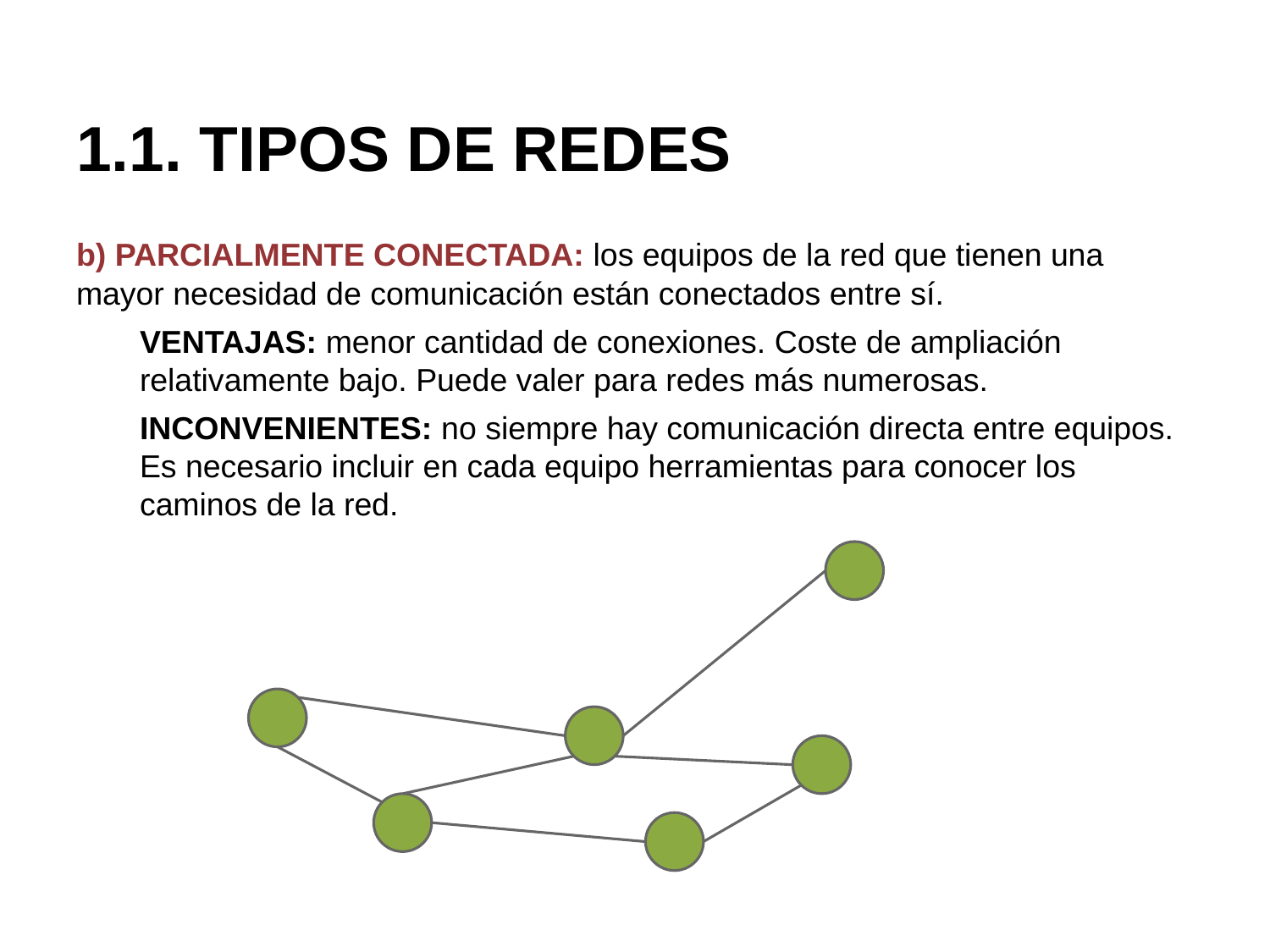

# 1.1. TIPOS DE REDES
b) PARCIALMENTE CONECTADA: los equipos de la red que tienen una mayor necesidad de comunicación están conectados entre sí.
VENTAJAS: menor cantidad de conexiones. Coste de ampliación relativamente bajo. Puede valer para redes más numerosas.
INCONVENIENTES: no siempre hay comunicación directa entre equipos. Es necesario incluir en cada equipo herramientas para conocer los caminos de la red.